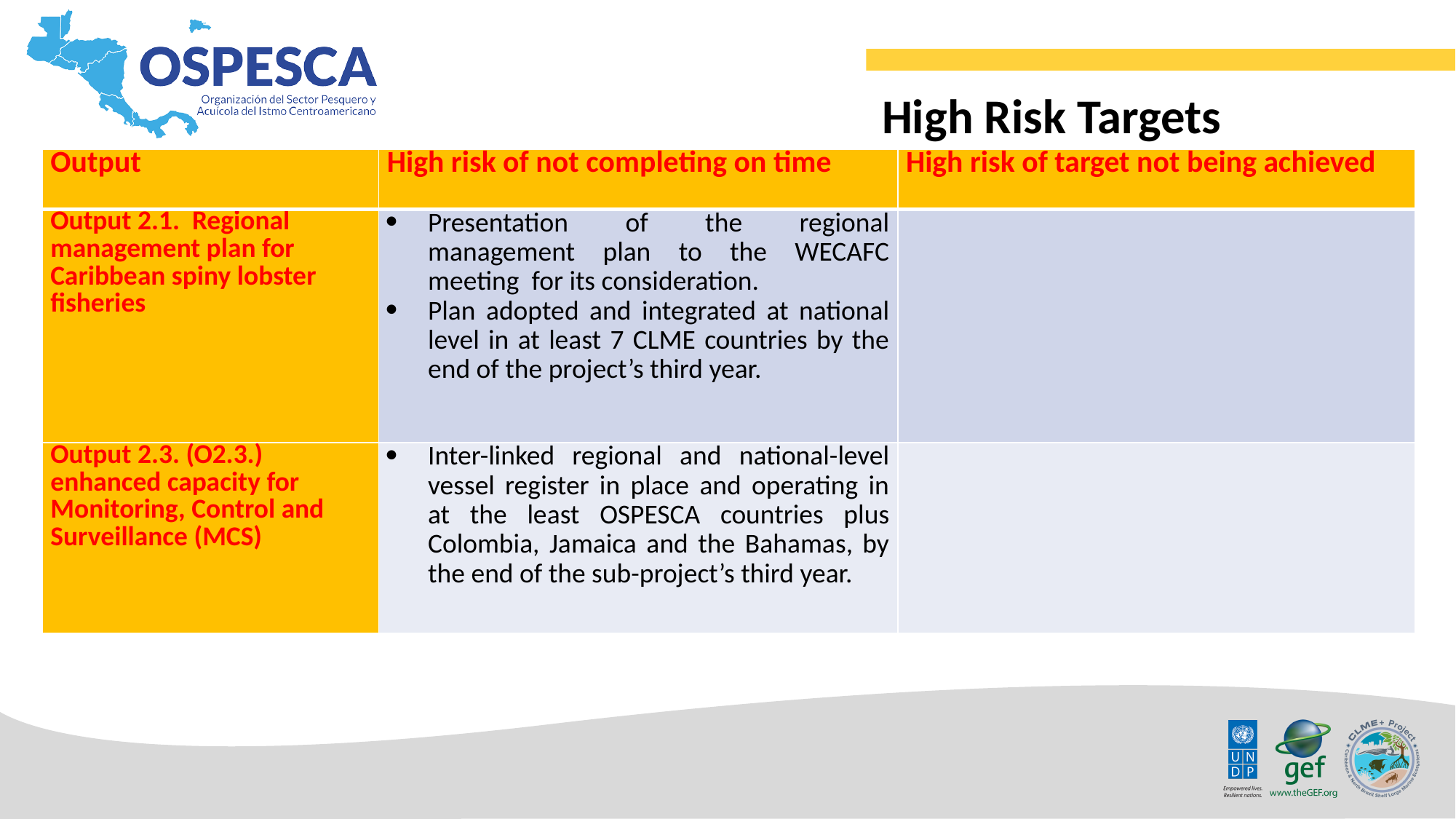

High Risk Targets
| Output | High risk of not completing on time | High risk of target not being achieved |
| --- | --- | --- |
| Output 2.1. Regional management plan for Caribbean spiny lobster fisheries | Presentation of the regional management plan to the WECAFC meeting for its consideration. Plan adopted and integrated at national level in at least 7 CLME countries by the end of the project’s third year. |  |
| Output 2.3. (O2.3.) enhanced capacity for Monitoring, Control and Surveillance (MCS) | Inter-linked regional and national-level vessel register in place and operating in at the least OSPESCA countries plus Colombia, Jamaica and the Bahamas, by the end of the sub-project’s third year. |  |